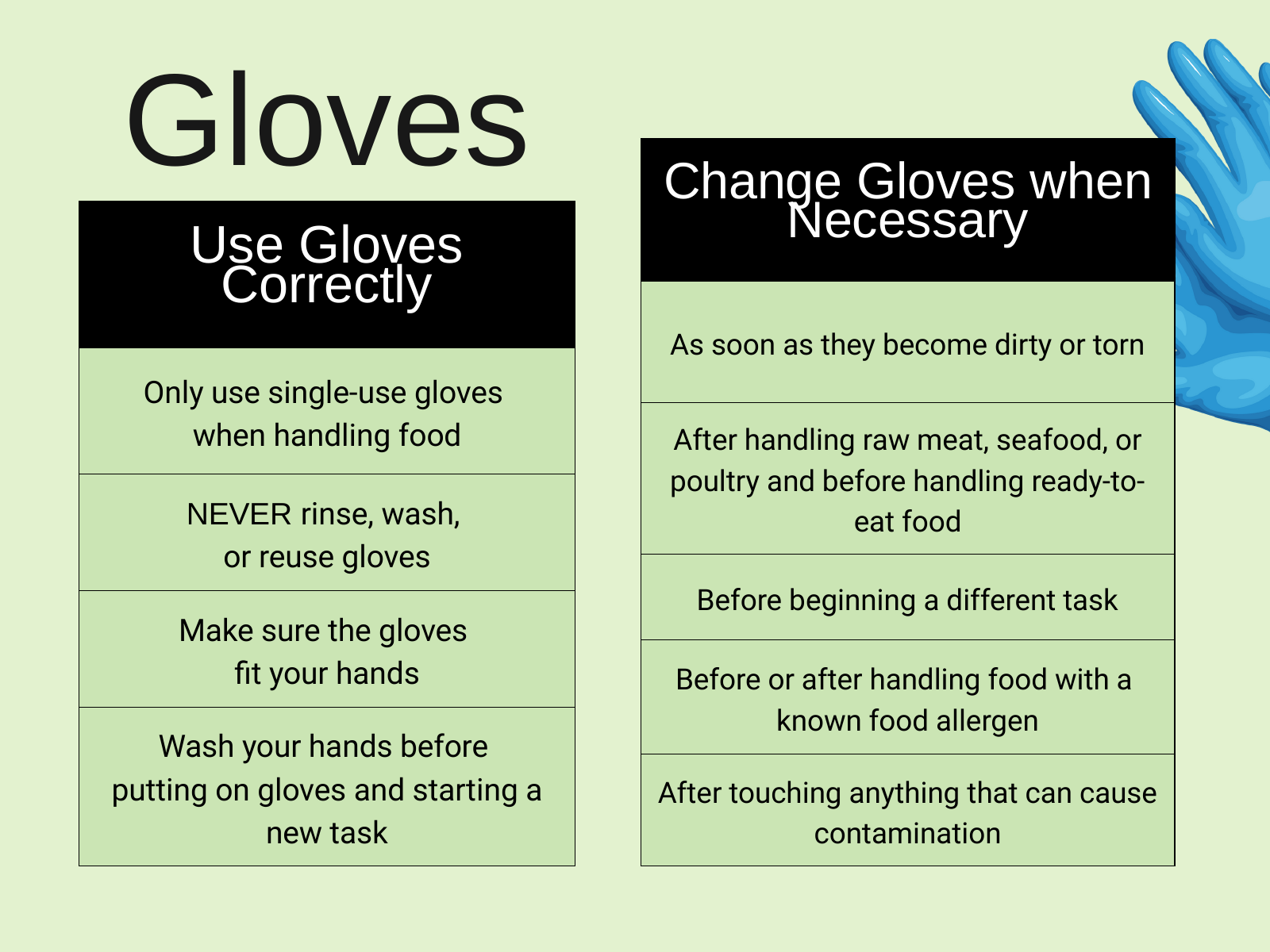

Gloves

| Change Gloves when Necessary |
| --- |
| As soon as they become dirty or torn |
| After handling raw meat, seafood, or poultry and before handling ready-to-eat food |
| Before beginning a different task |
| Before or after handling food with a known food allergen |
| After touching anything that can cause contamination |
| Use Gloves Correctly |
| --- |
| Only use single-use gloves when handling food |
| NEVER rinse, wash, or reuse gloves |
| Make sure the gloves fit your hands |
| Wash your hands before putting on gloves and starting a new task |